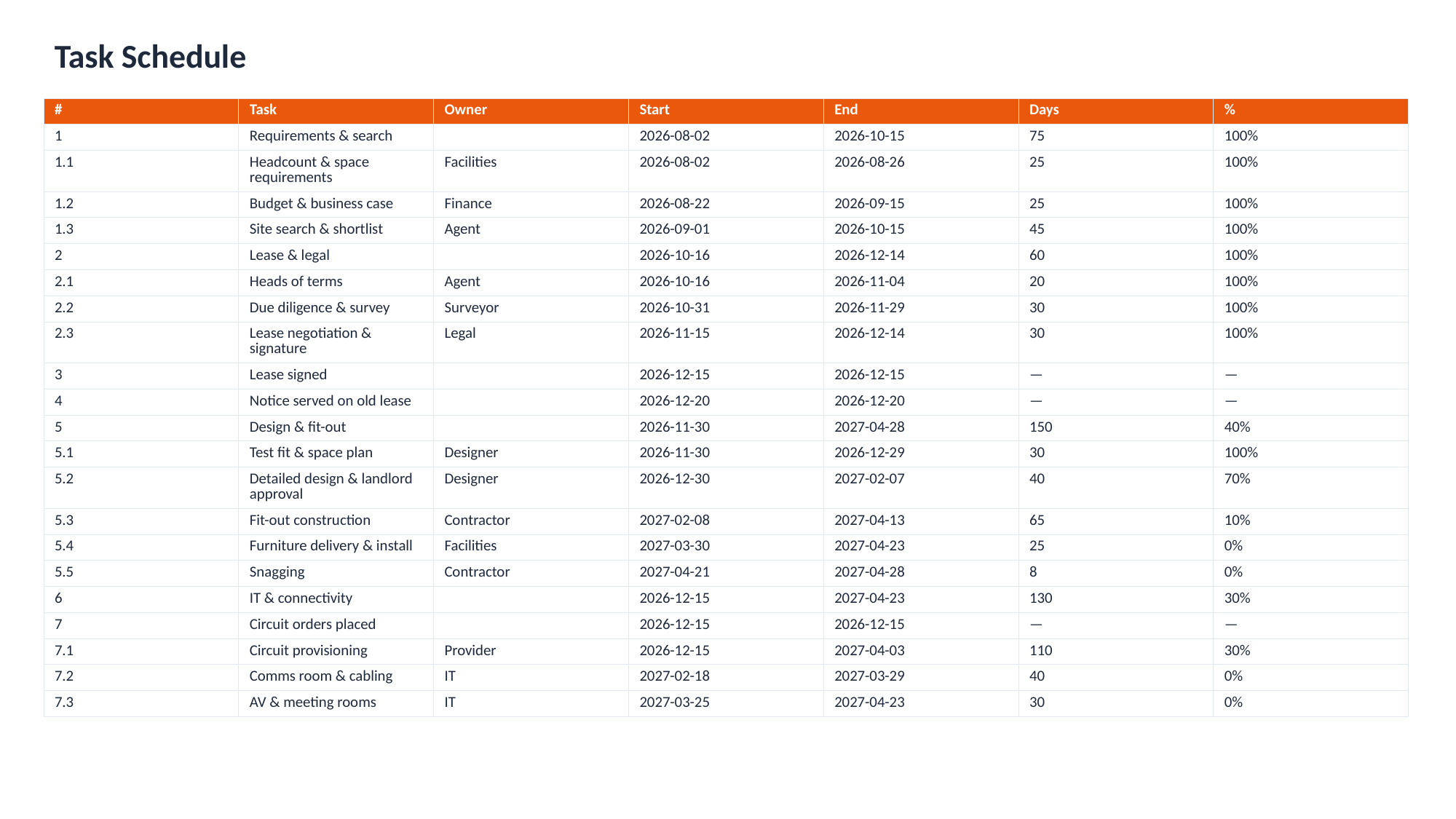

Task Schedule
| # | Task | Owner | Start | End | Days | % |
| --- | --- | --- | --- | --- | --- | --- |
| 1 | Requirements & search |  | 2026-08-02 | 2026-10-15 | 75 | 100% |
| 1.1 | Headcount & space requirements | Facilities | 2026-08-02 | 2026-08-26 | 25 | 100% |
| 1.2 | Budget & business case | Finance | 2026-08-22 | 2026-09-15 | 25 | 100% |
| 1.3 | Site search & shortlist | Agent | 2026-09-01 | 2026-10-15 | 45 | 100% |
| 2 | Lease & legal |  | 2026-10-16 | 2026-12-14 | 60 | 100% |
| 2.1 | Heads of terms | Agent | 2026-10-16 | 2026-11-04 | 20 | 100% |
| 2.2 | Due diligence & survey | Surveyor | 2026-10-31 | 2026-11-29 | 30 | 100% |
| 2.3 | Lease negotiation & signature | Legal | 2026-11-15 | 2026-12-14 | 30 | 100% |
| 3 | Lease signed |  | 2026-12-15 | 2026-12-15 | — | — |
| 4 | Notice served on old lease |  | 2026-12-20 | 2026-12-20 | — | — |
| 5 | Design & fit-out |  | 2026-11-30 | 2027-04-28 | 150 | 40% |
| 5.1 | Test fit & space plan | Designer | 2026-11-30 | 2026-12-29 | 30 | 100% |
| 5.2 | Detailed design & landlord approval | Designer | 2026-12-30 | 2027-02-07 | 40 | 70% |
| 5.3 | Fit-out construction | Contractor | 2027-02-08 | 2027-04-13 | 65 | 10% |
| 5.4 | Furniture delivery & install | Facilities | 2027-03-30 | 2027-04-23 | 25 | 0% |
| 5.5 | Snagging | Contractor | 2027-04-21 | 2027-04-28 | 8 | 0% |
| 6 | IT & connectivity |  | 2026-12-15 | 2027-04-23 | 130 | 30% |
| 7 | Circuit orders placed |  | 2026-12-15 | 2026-12-15 | — | — |
| 7.1 | Circuit provisioning | Provider | 2026-12-15 | 2027-04-03 | 110 | 30% |
| 7.2 | Comms room & cabling | IT | 2027-02-18 | 2027-03-29 | 40 | 0% |
| 7.3 | AV & meeting rooms | IT | 2027-03-25 | 2027-04-23 | 30 | 0% |